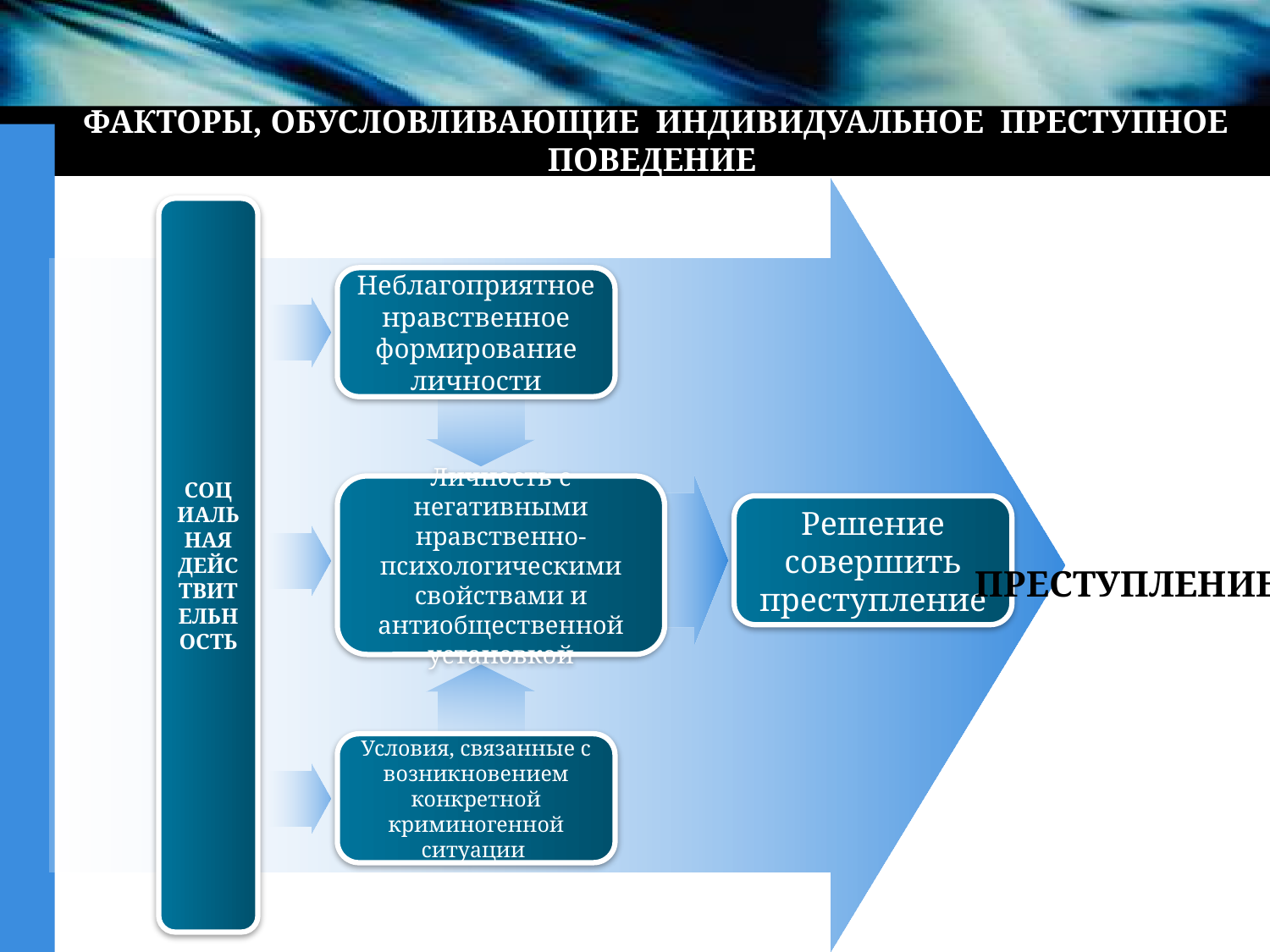

# ФАКТОРЫ, ОБУСЛОВЛИВАЮЩИЕ  ИНДИВИДУАЛЬНОЕ  ПРЕСТУПНОЕ ПОВЕДЕНИЕ

Социальная действительность
ПРЕСТУПЛЕНИЕ
Неблагоприятное нравственное формирование личности

Личность с негативными нравственно-психологическими свойствами и антиобщественной установкой

Решение совершить преступление

Условия, связанные с возникновением конкретной криминогенной ситуации